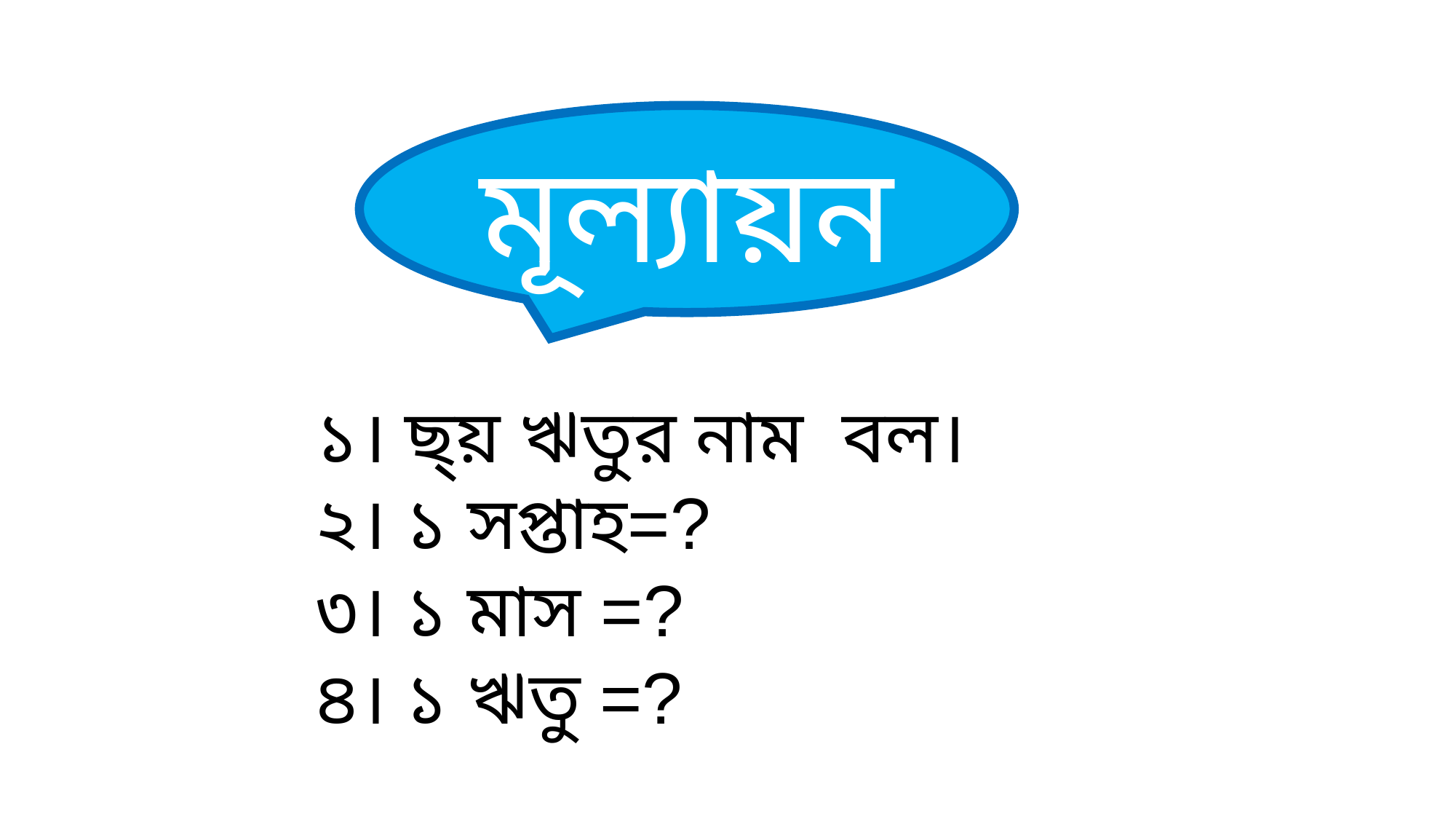

মূল্যায়ন
  ১। ছ্য় ঋতুর নাম  বল।
  ২। ১ সপ্তাহ=?
  ৩। ১ মাস =?
  ৪। ১ ঋতু =?